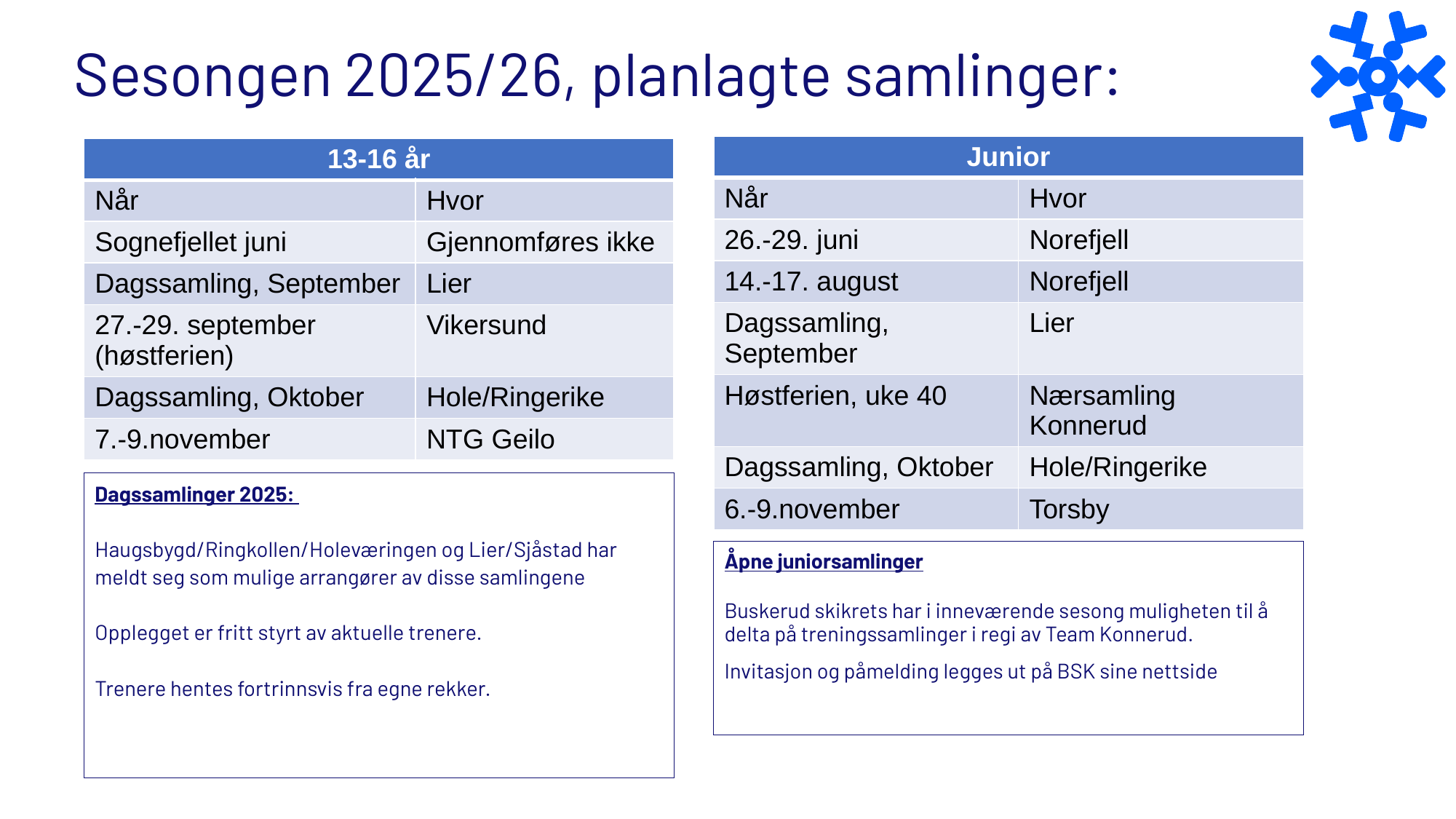

# Sesongen 2025/26, planlagte samlinger:
| Junior |  |
| --- | --- |
| Når | Hvor |
| 26.-29. juni | Norefjell |
| 14.-17. august | Norefjell |
| Dagssamling, September | Lier |
| Høstferien, uke 40 | Nærsamling Konnerud |
| Dagssamling, Oktober | Hole/Ringerike |
| 6.-9.november | Torsby |
| 13-16 år |  |
| --- | --- |
| Når | Hvor |
| Sognefjellet juni | Gjennomføres ikke |
| Dagssamling, September | Lier |
| 27.-29. september (høstferien) | Vikersund |
| Dagssamling, Oktober | Hole/Ringerike |
| 7.-9.november | NTG Geilo |
Dagssamlinger 2025:
Haugsbygd/Ringkollen/Holeværingen og Lier/Sjåstad har meldt seg som mulige arrangører av disse samlingene
Opplegget er fritt styrt av aktuelle trenere.
Trenere hentes fortrinnsvis fra egne rekker.

Åpne juniorsamlinger
Buskerud skikrets har i inneværende sesong muligheten til å delta på treningssamlinger i regi av Team Konnerud.
Invitasjon og påmelding legges ut på BSK sine nettside